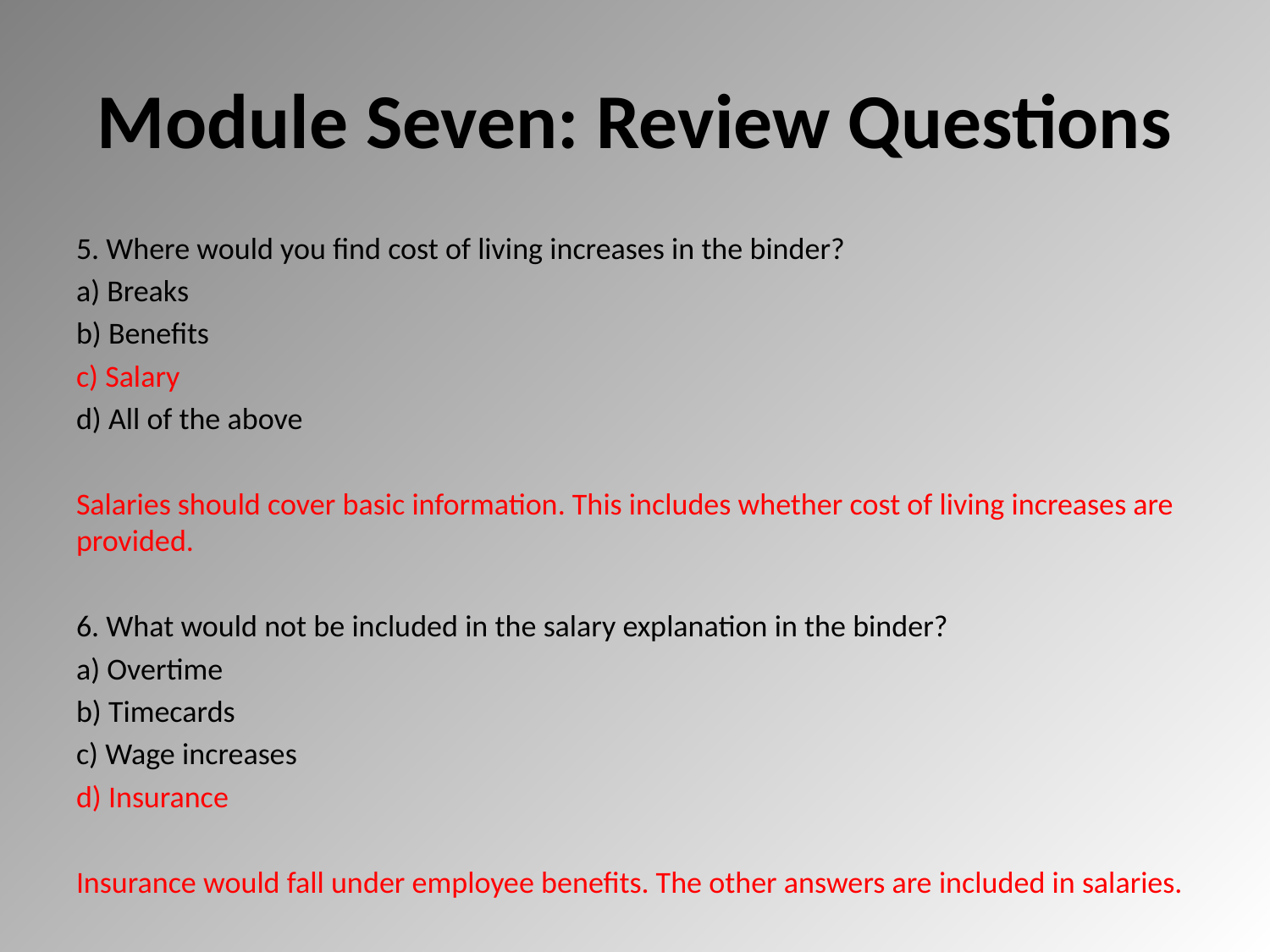

# Module Seven: Review Questions
5. Where would you find cost of living increases in the binder?
a) Breaks
b) Benefits
c) Salary
d) All of the above

Salaries should cover basic information. This includes whether cost of living increases are provided.

6. What would not be included in the salary explanation in the binder?
a) Overtime
b) Timecards
c) Wage increases
d) Insurance

Insurance would fall under employee benefits. The other answers are included in salaries.